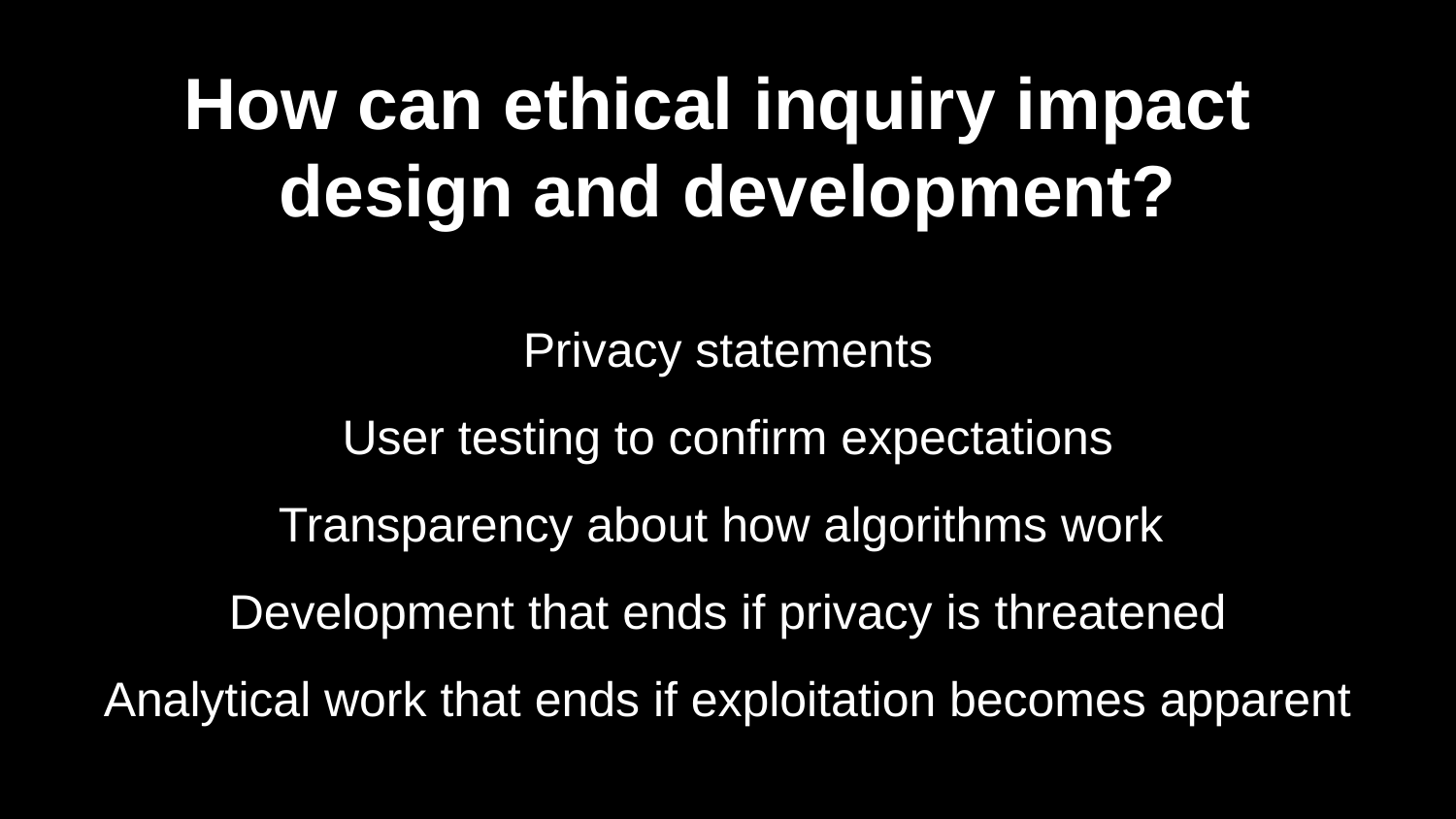

#
How can ethical inquiry impact
design and development?

Privacy statements
User testing to confirm expectations
Transparency about how algorithms work
Development that ends if privacy is threatened
Analytical work that ends if exploitation becomes apparent